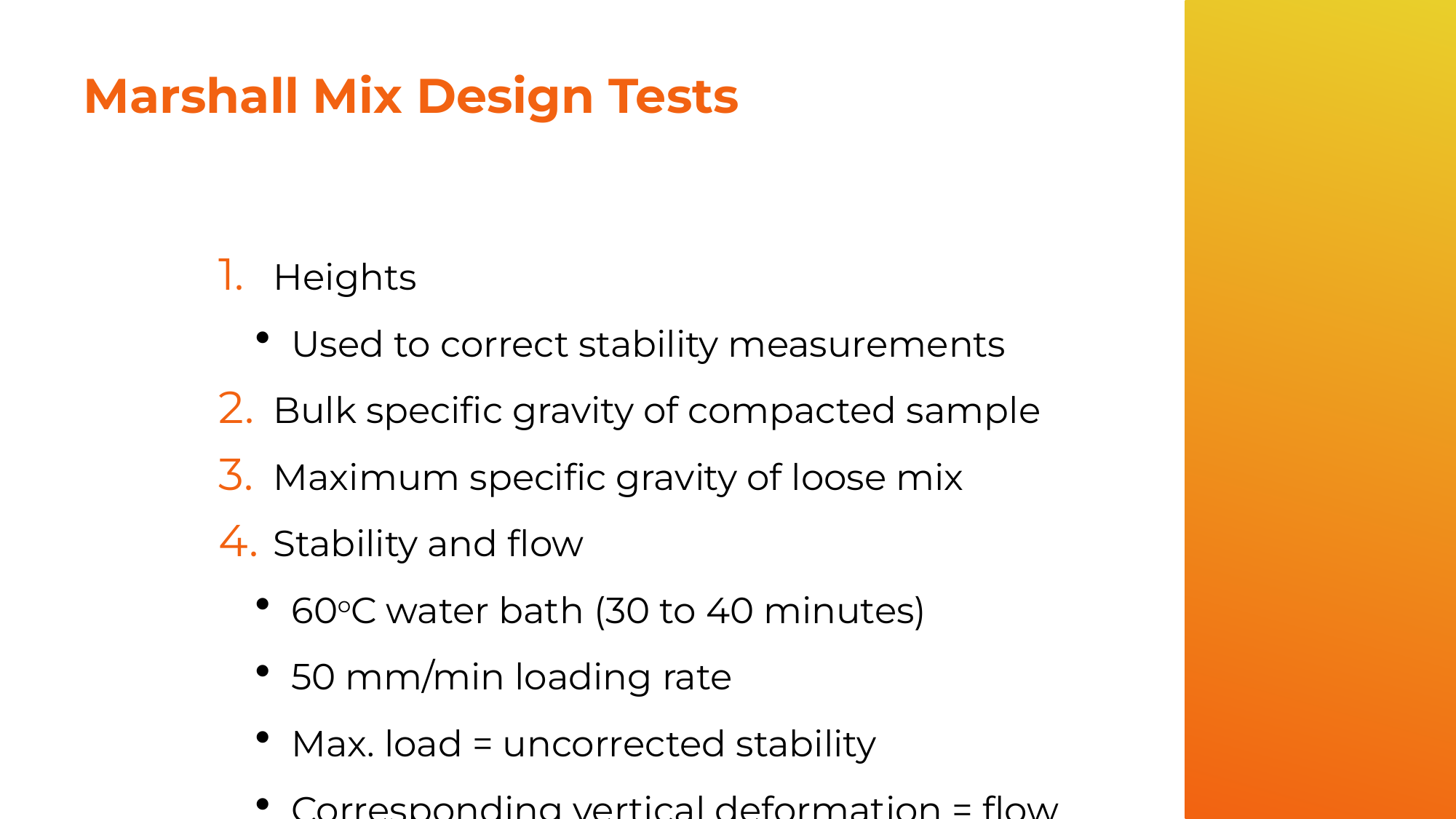

# Marshall Mix Design Tests
Heights
Used to correct stability measurements
Bulk specific gravity of compacted sample
Maximum specific gravity of loose mix
Stability and flow
60oC water bath (30 to 40 minutes)
50 mm/min loading rate
Max. load = uncorrected stability
Corresponding vertical deformation = flow